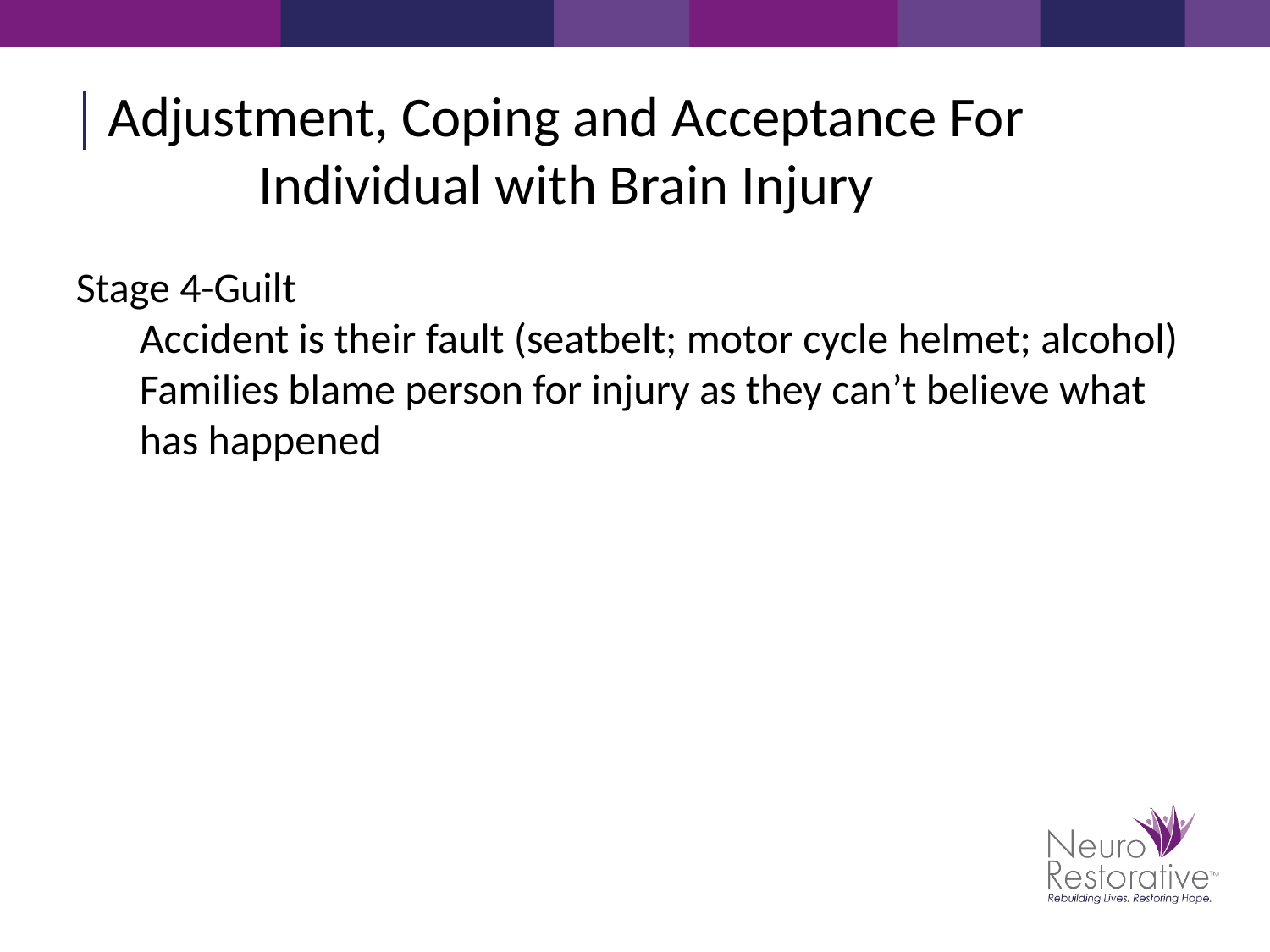

Adjustment, Coping and Acceptance For Individual with Brain Injury
Stage 4-Guilt
Accident is their fault (seatbelt; motor cycle helmet; alcohol)
Families blame person for injury as they can’t believe what has happened